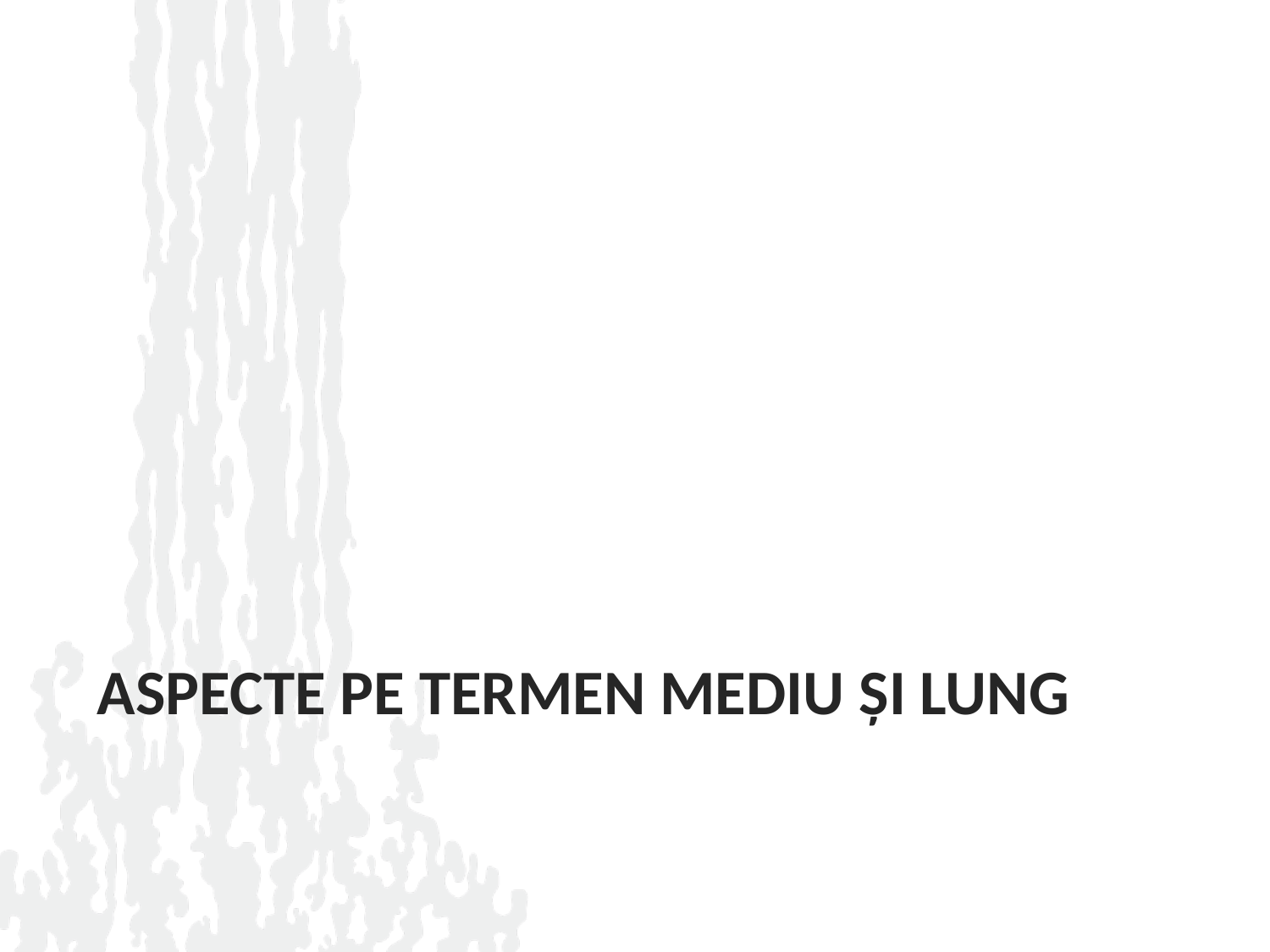

# ASPECTE PE TERMEN MEDIU și lung